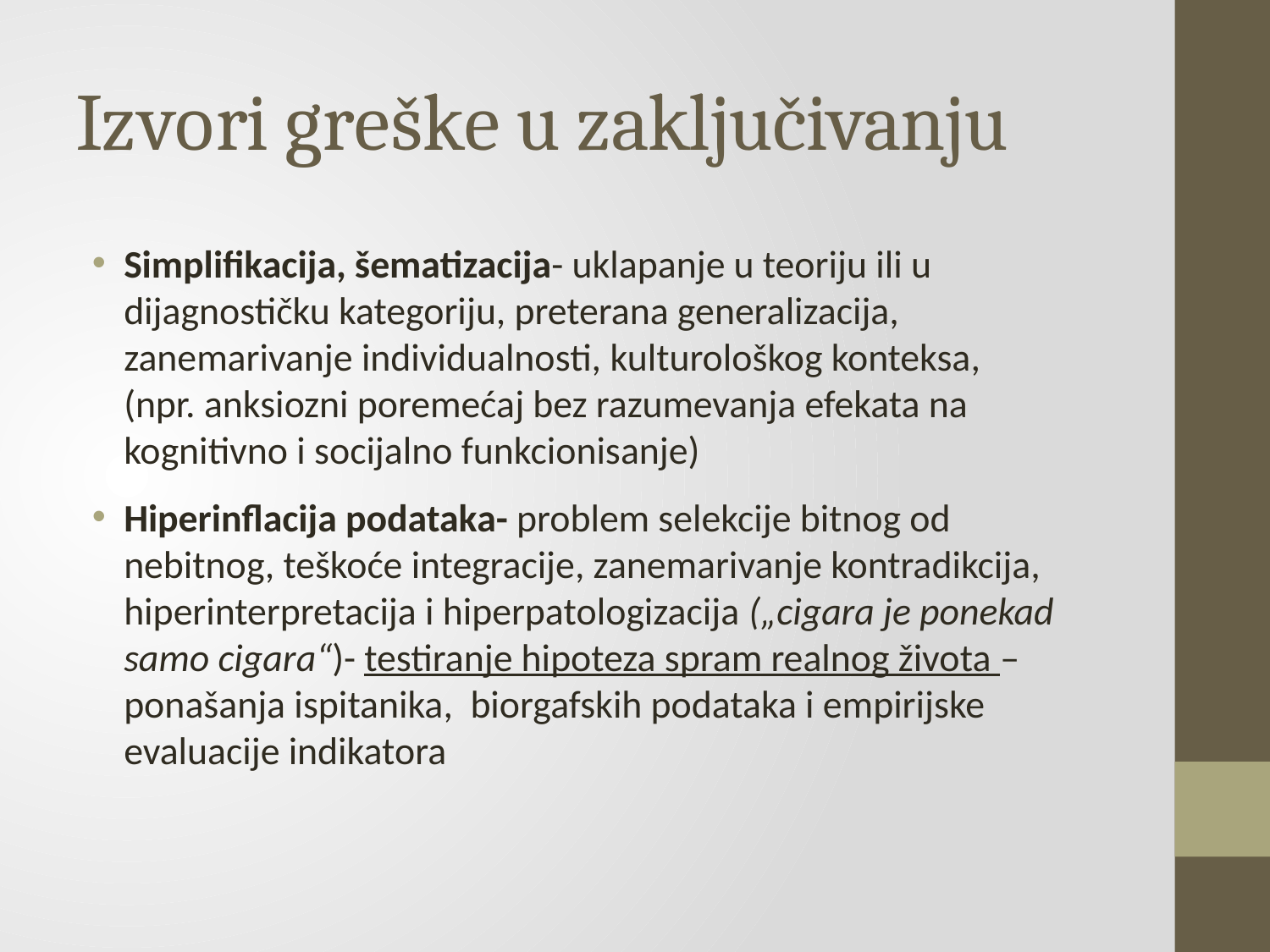

# Izvori greške u zaključivanju
Simplifikacija, šematizacija- uklapanje u teoriju ili u dijagnostičku kategoriju, preterana generalizacija, zanemarivanje individualnosti, kulturološkog konteksa,
(npr. anksiozni poremećaj bez razumevanja efekata na kognitivno i socijalno funkcionisanje)
Hiperinflacija podataka- problem selekcije bitnog od nebitnog, teškoće integracije, zanemarivanje kontradikcija, hiperinterpretacija i hiperpatologizacija („cigara je ponekad samo cigara“)- testiranje hipoteza spram realnog života – ponašanja ispitanika,  biorgafskih podataka i empirijske evaluacije indikatora